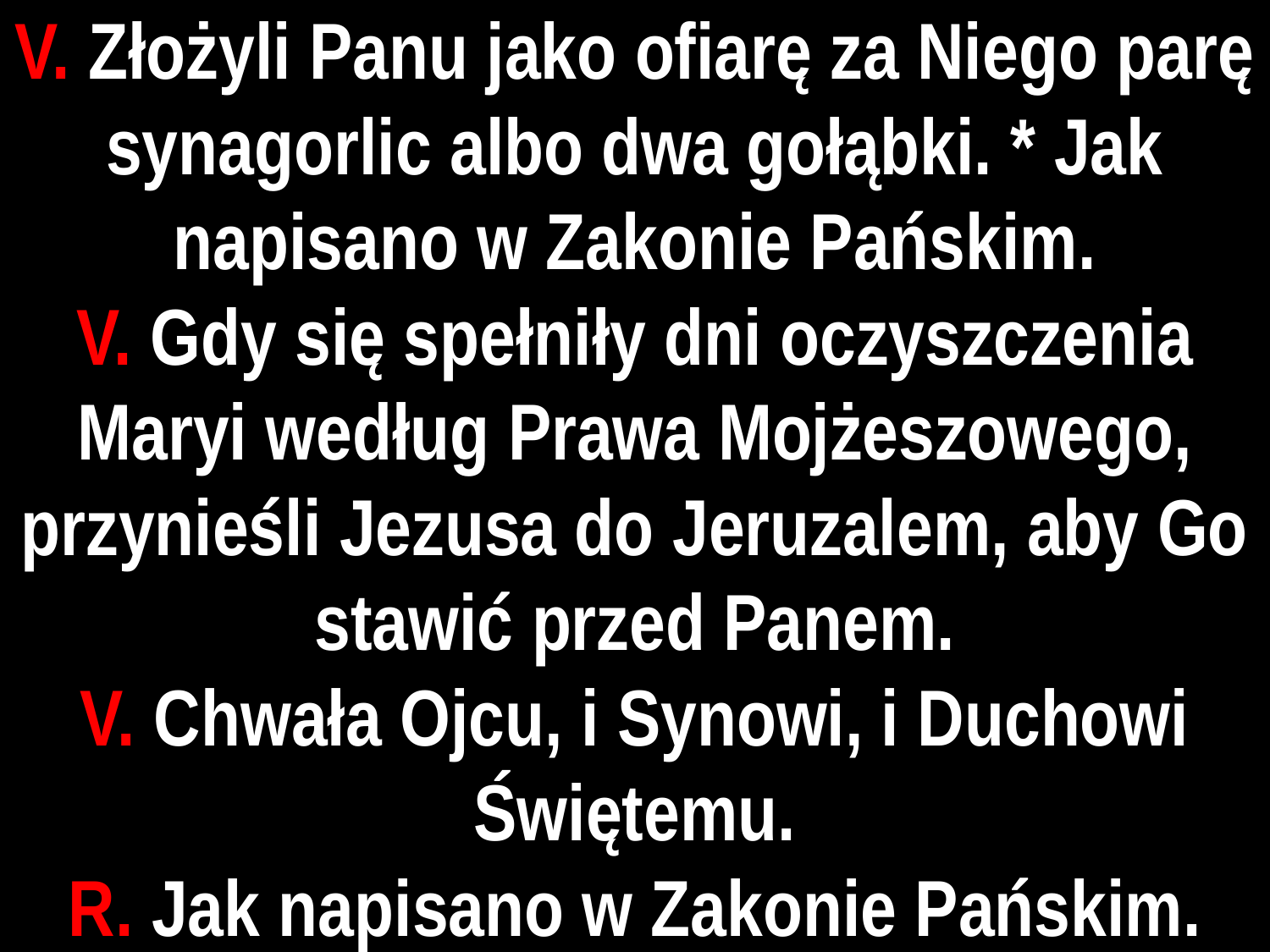

# V. Złożyli Panu jako ofiarę za Niego parę synagorlic albo dwa gołąbki. * Jak napisano w Zakonie Pańskim.
V. Gdy się spełniły dni oczyszczenia Maryi według Prawa Mojżeszowego, przynieśli Jezusa do Jeruzalem, aby Go stawić przed Panem.
V. Chwała Ojcu, i Synowi, i Duchowi Świętemu.
R. Jak napisano w Zakonie Pańskim.